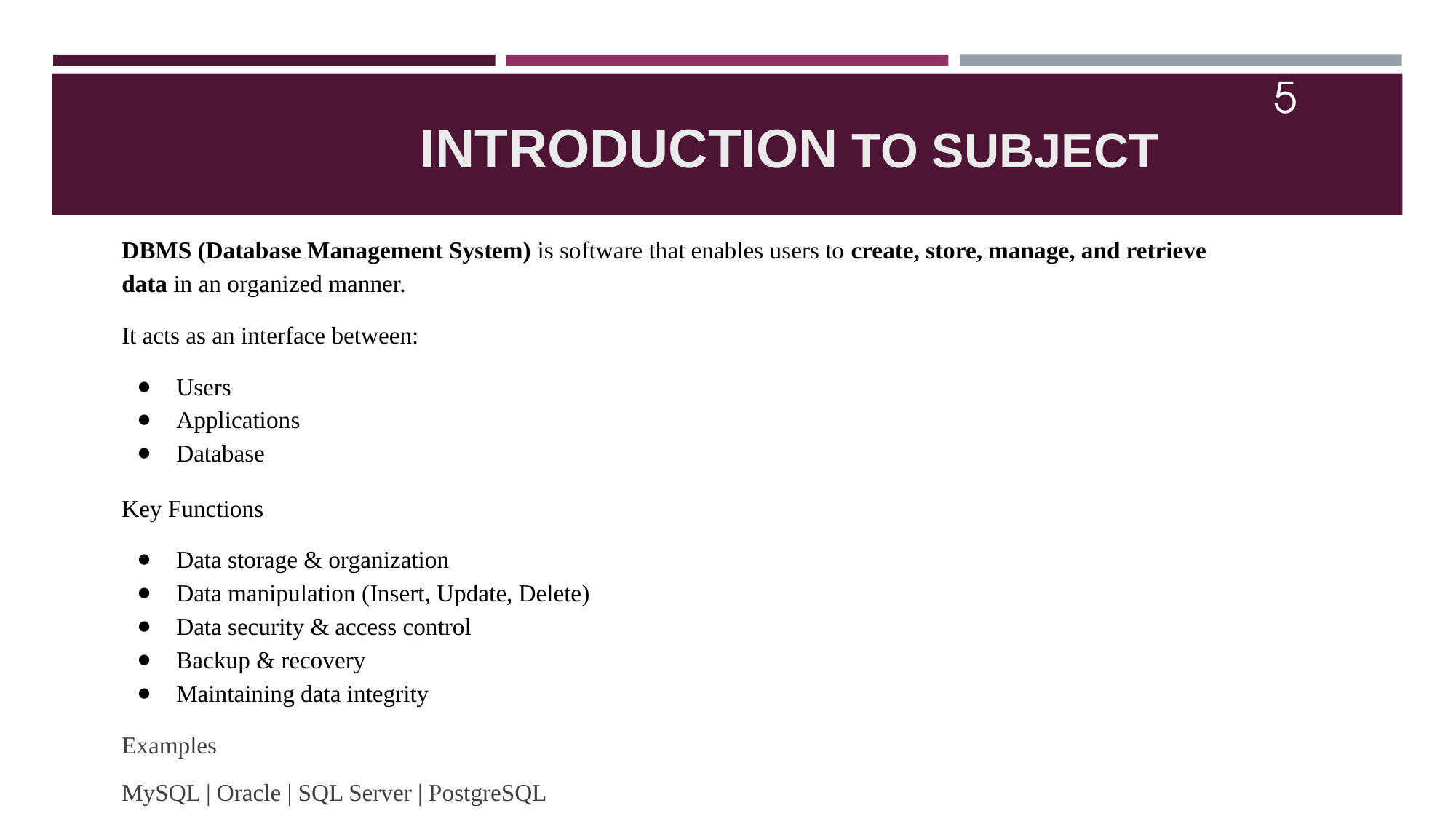

5
# INTRODUCTION TO SUBJECT
DBMS (Database Management System) is software that enables users to create, store, manage, and retrieve data in an organized manner.
It acts as an interface between:
Users
Applications
Database
Key Functions
Data storage & organization
Data manipulation (Insert, Update, Delete)
Data security & access control
Backup & recovery
Maintaining data integrity
Examples
MySQL | Oracle | SQL Server | PostgreSQL